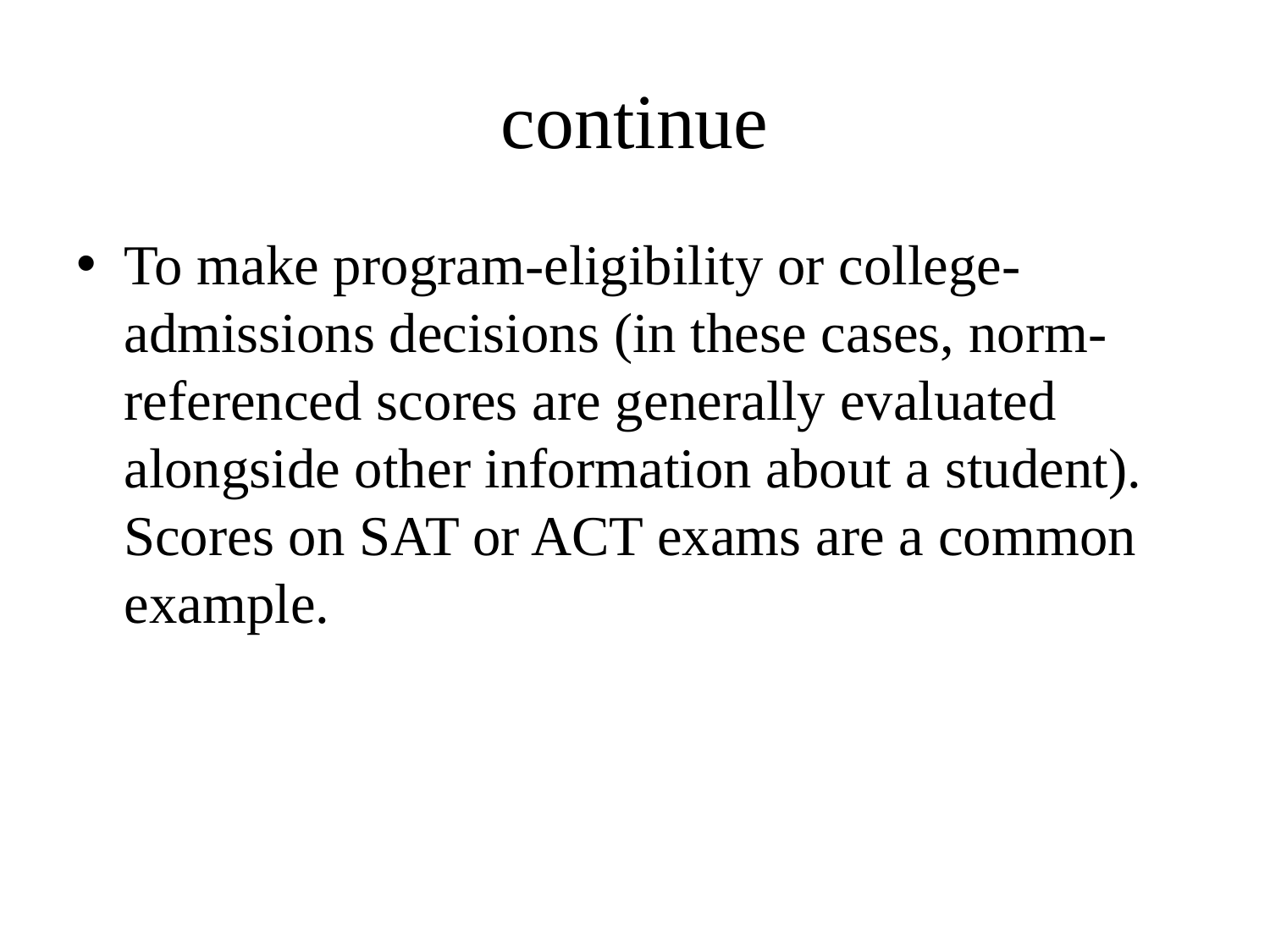

# continue
To make program-eligibility or college-admissions decisions (in these cases, norm-referenced scores are generally evaluated alongside other information about a student). Scores on SAT or ACT exams are a common example.